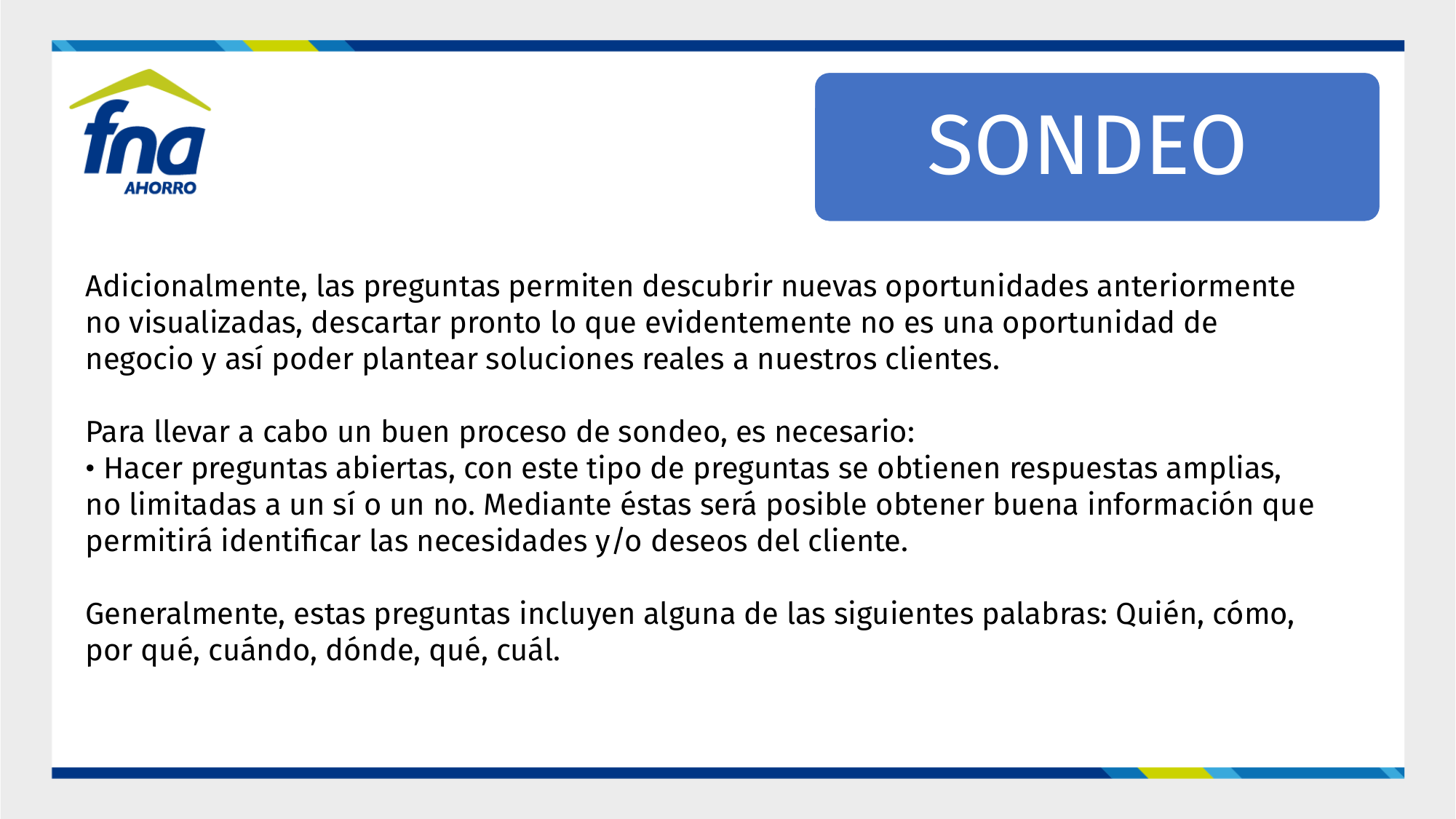

SONDEO

Adicionalmente, las preguntas permiten descubrir nuevas oportunidades anteriormente no visualizadas, descartar pronto lo que evidentemente no es una oportunidad de negocio y así poder plantear soluciones reales a nuestros clientes.

Para llevar a cabo un buen proceso de sondeo, es necesario:
• Hacer preguntas abiertas, con este tipo de preguntas se obtienen respuestas amplias, no limitadas a un sí o un no. Mediante éstas será posible obtener buena información que permitirá identificar las necesidades y/o deseos del cliente.

Generalmente, estas preguntas incluyen alguna de las siguientes palabras: Quién, cómo, por qué, cuándo, dónde, qué, cuál.